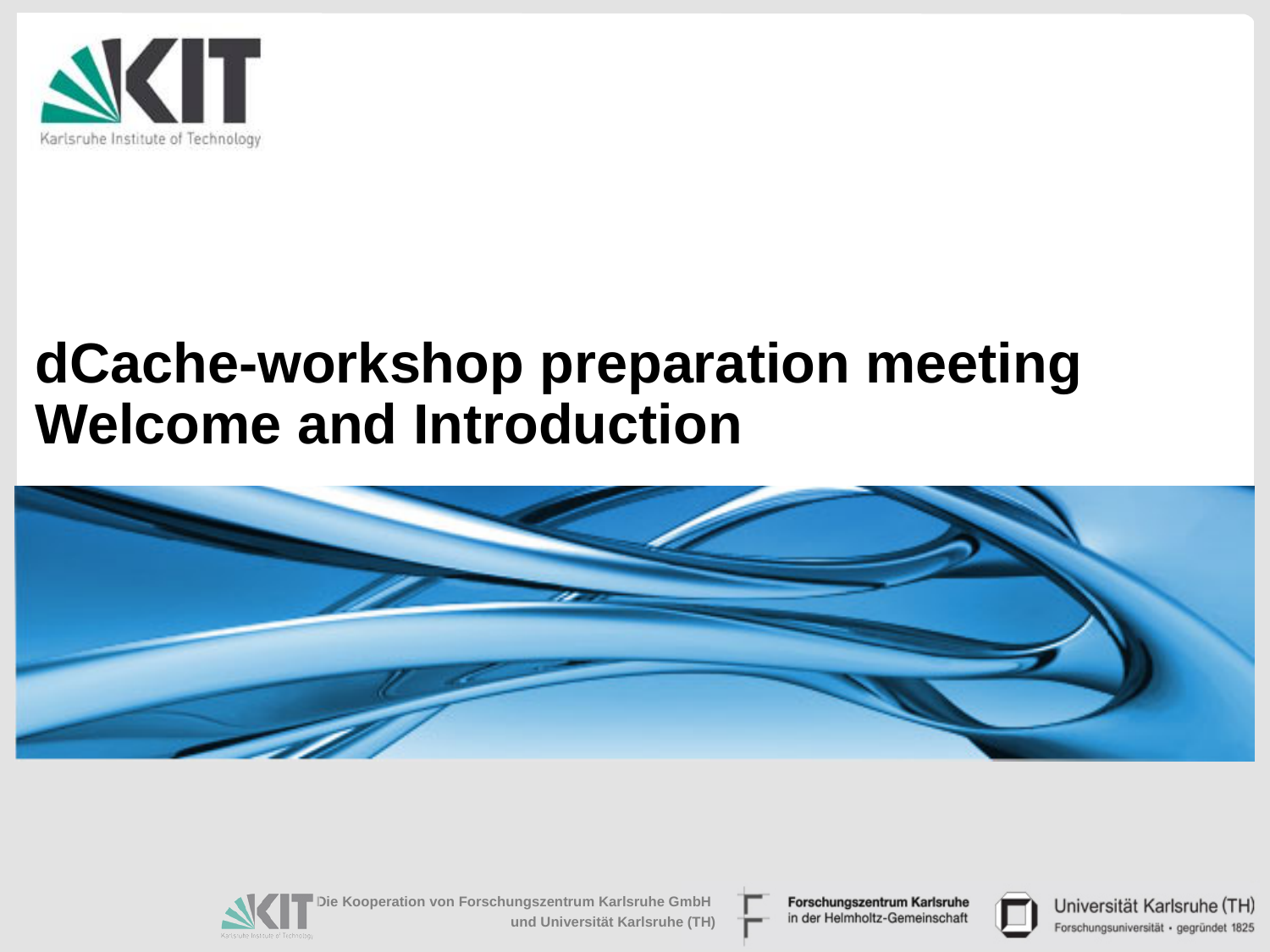

# dCache-workshop preparation meeting Welcome and Introduction